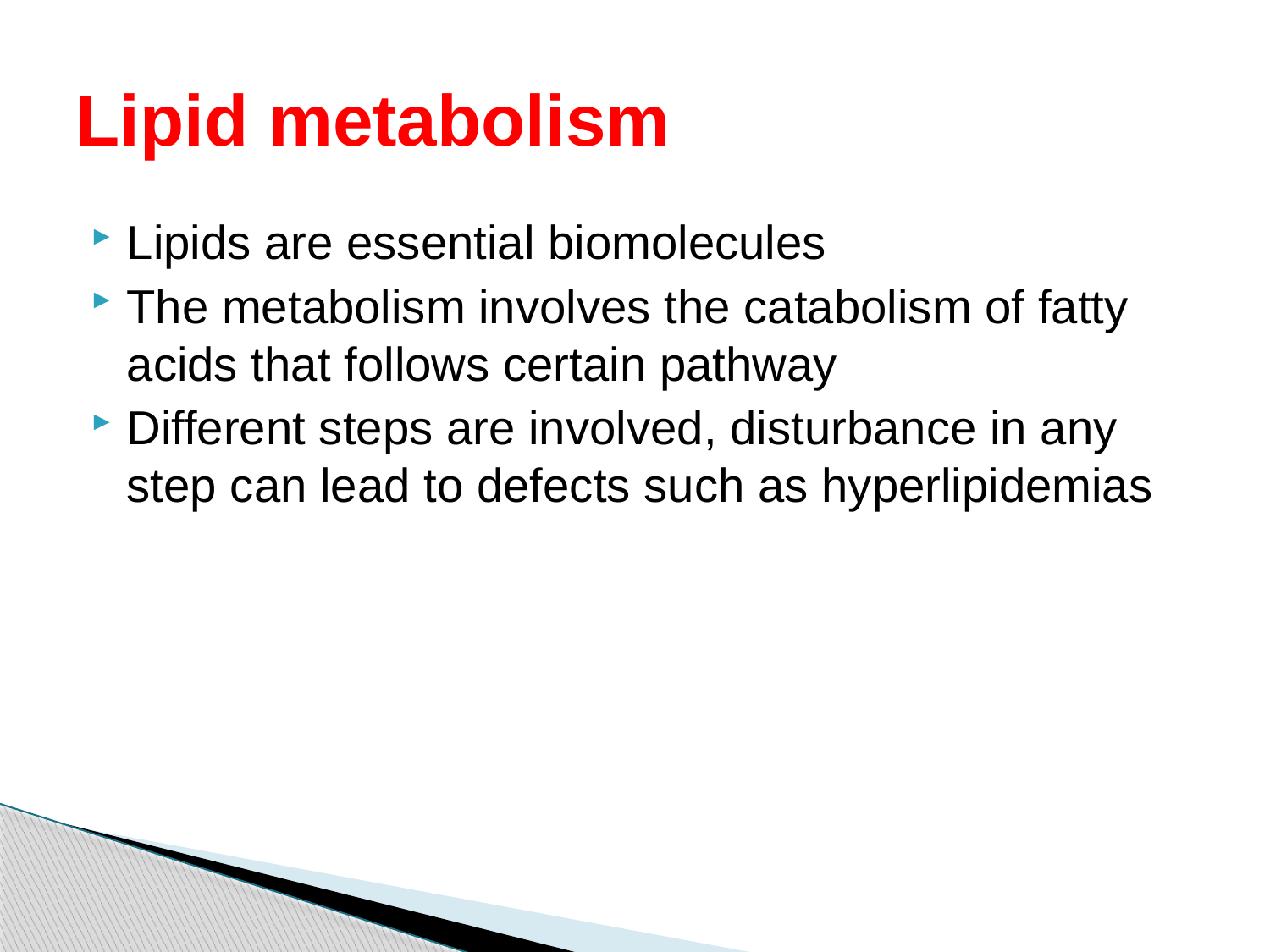

# Lipid metabolism
Lipids are essential biomolecules
The metabolism involves the catabolism of fatty acids that follows certain pathway
Different steps are involved, disturbance in any step can lead to defects such as hyperlipidemias